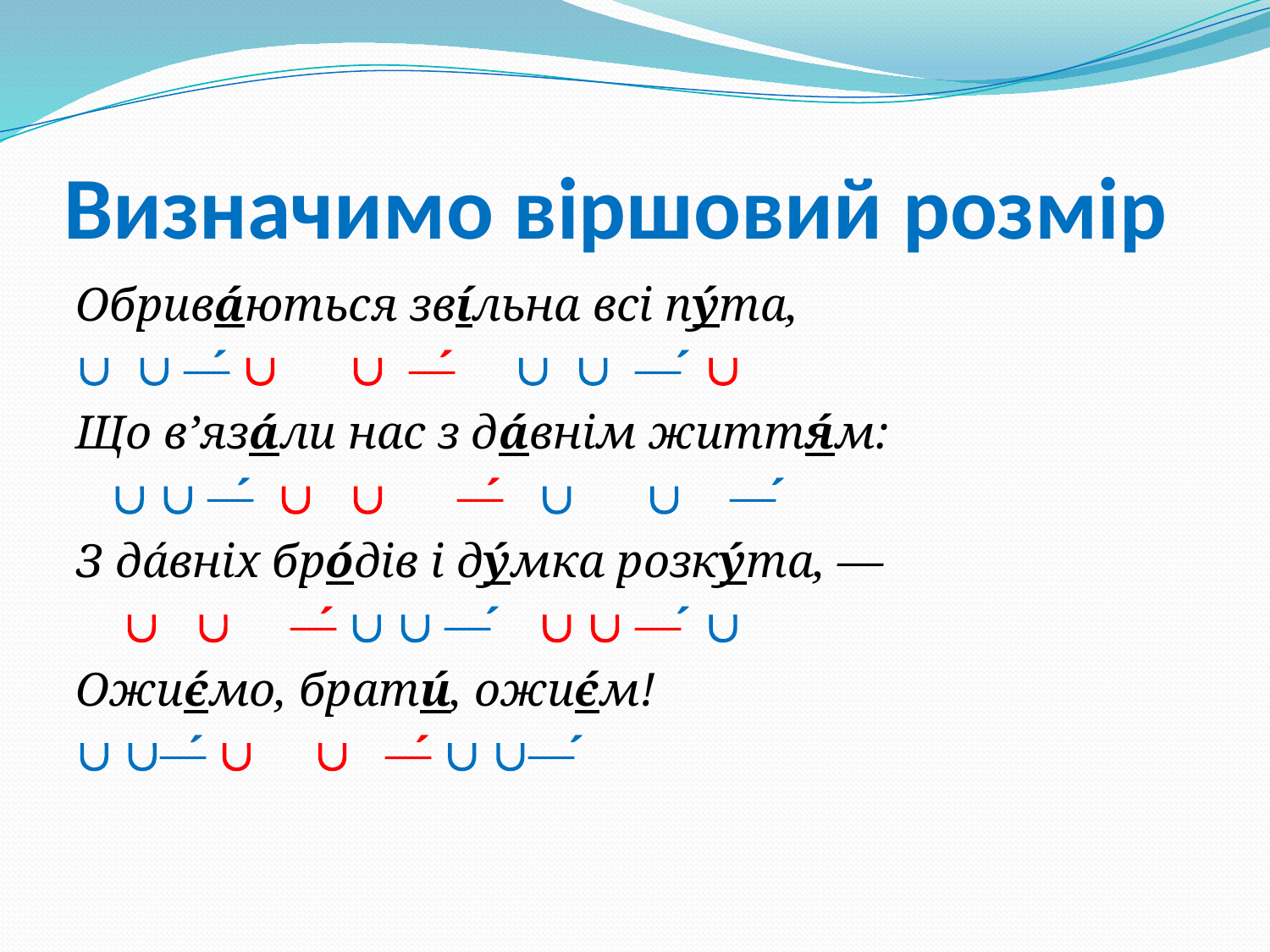

# Визначимо віршовий розмір
Обривáються звíльна всі пýта,
∪  ∪ ―́ ∪      ∪  ―́     ∪  ∪  ― ́ ∪
Що в’язáли нас з дáвнім життя́м:
   ∪ ∪ ―́  ∪   ∪      ―́   ∪      ∪    ― ́
З дáвніх бро́дів і дýмка розкýта, —
    ∪   ∪     ―́ ∪ ∪ ― ́   ∪ ∪ ― ́ ∪
Ожиє́мо, братú, ожиє́м!
∪ ∪―́ ∪     ∪   ―́ ∪ ∪― ́